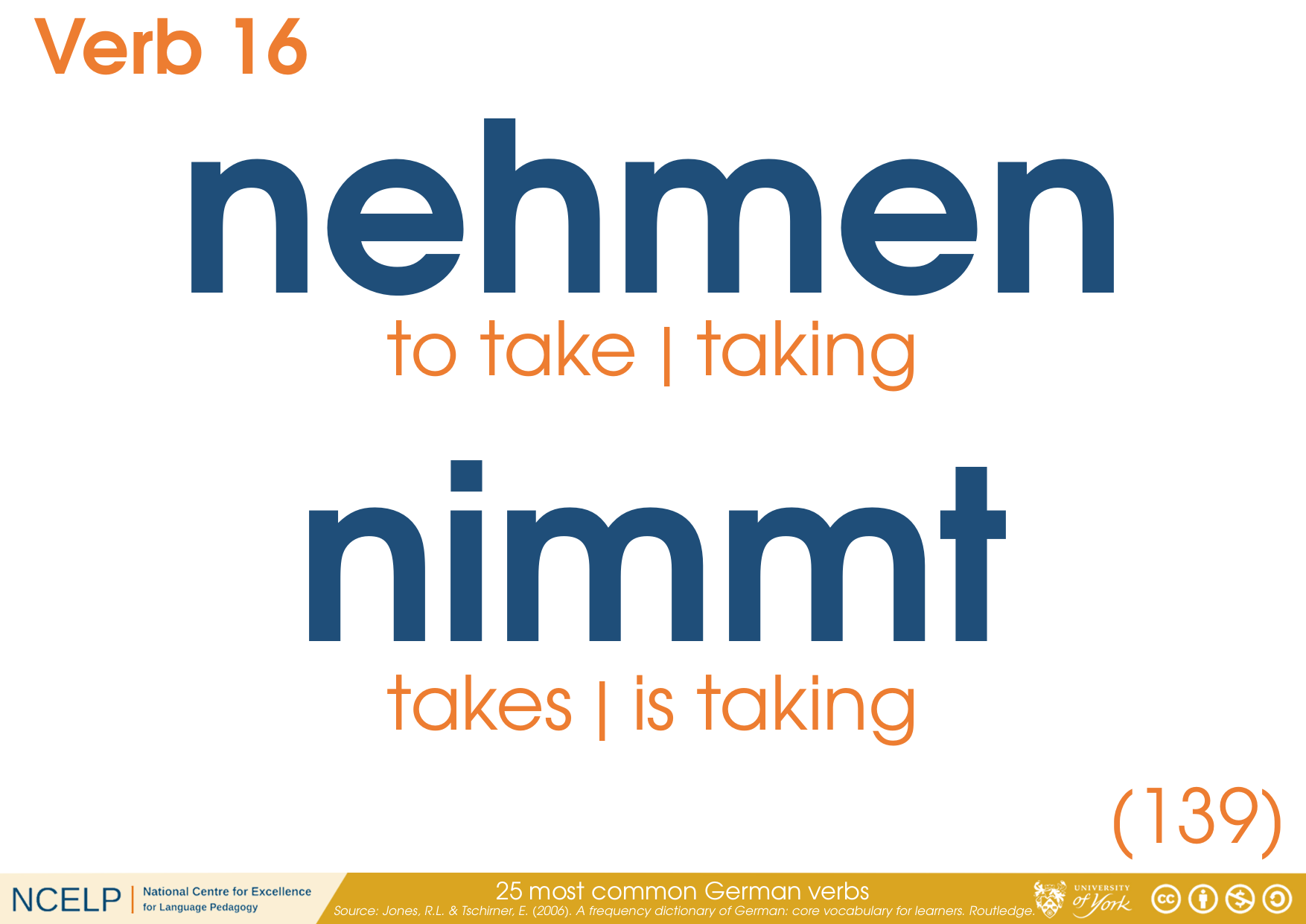

Verb 16
nehmen
to take | taking
nimmt
takes | is taking
(139)
25 most common German verbs
Source: Jones, R.L. & Tschirner, E. (2006). A frequency dictionary of German: core vocabulary for learners. Routledge.